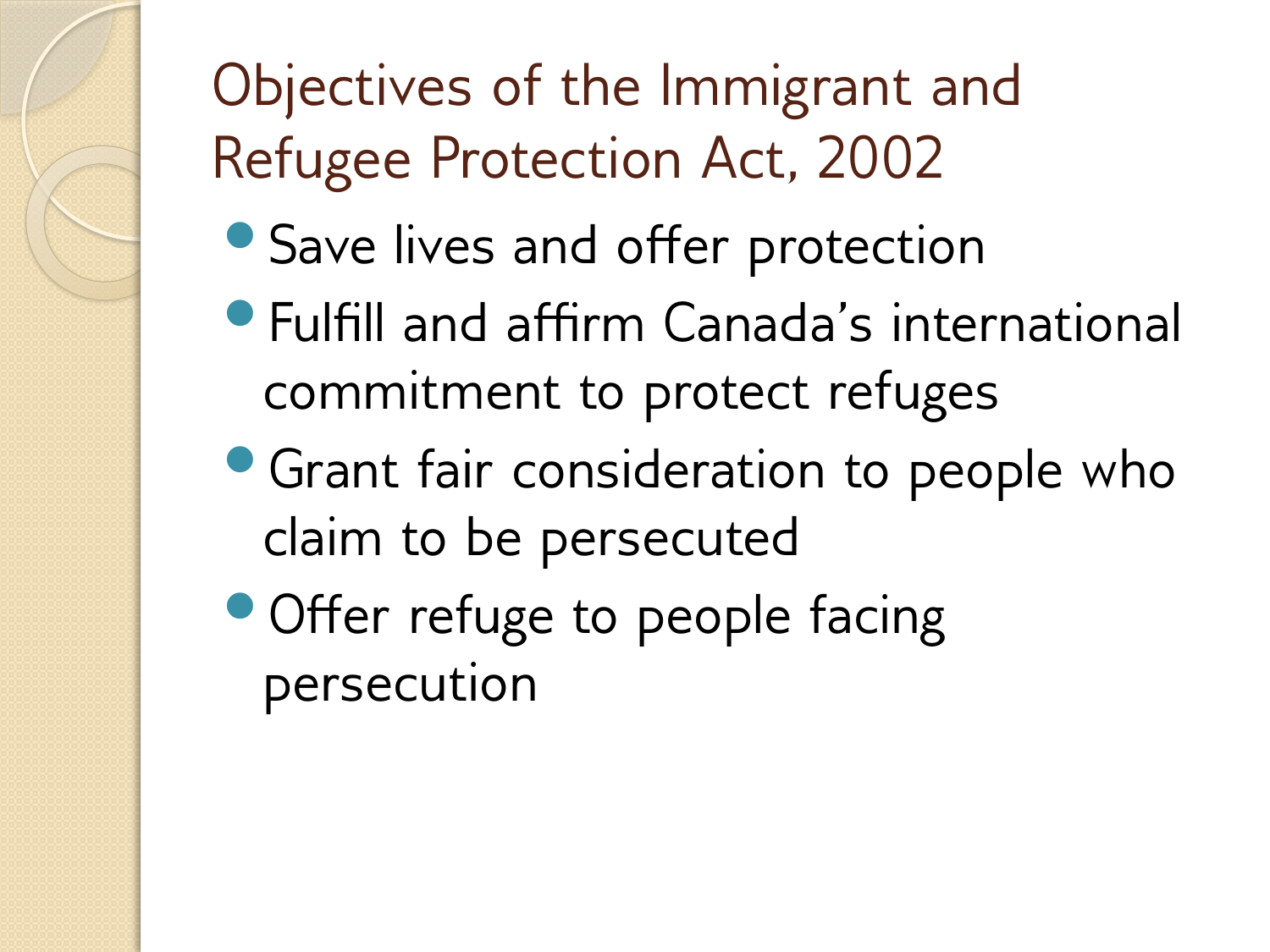

# Objectives of the Immigrant and Refugee Protection Act, 2002
Save lives and offer protection
Fulfill and affirm Canada’s international commitment to protect refuges
Grant fair consideration to people who claim to be persecuted
Offer refuge to people facing persecution